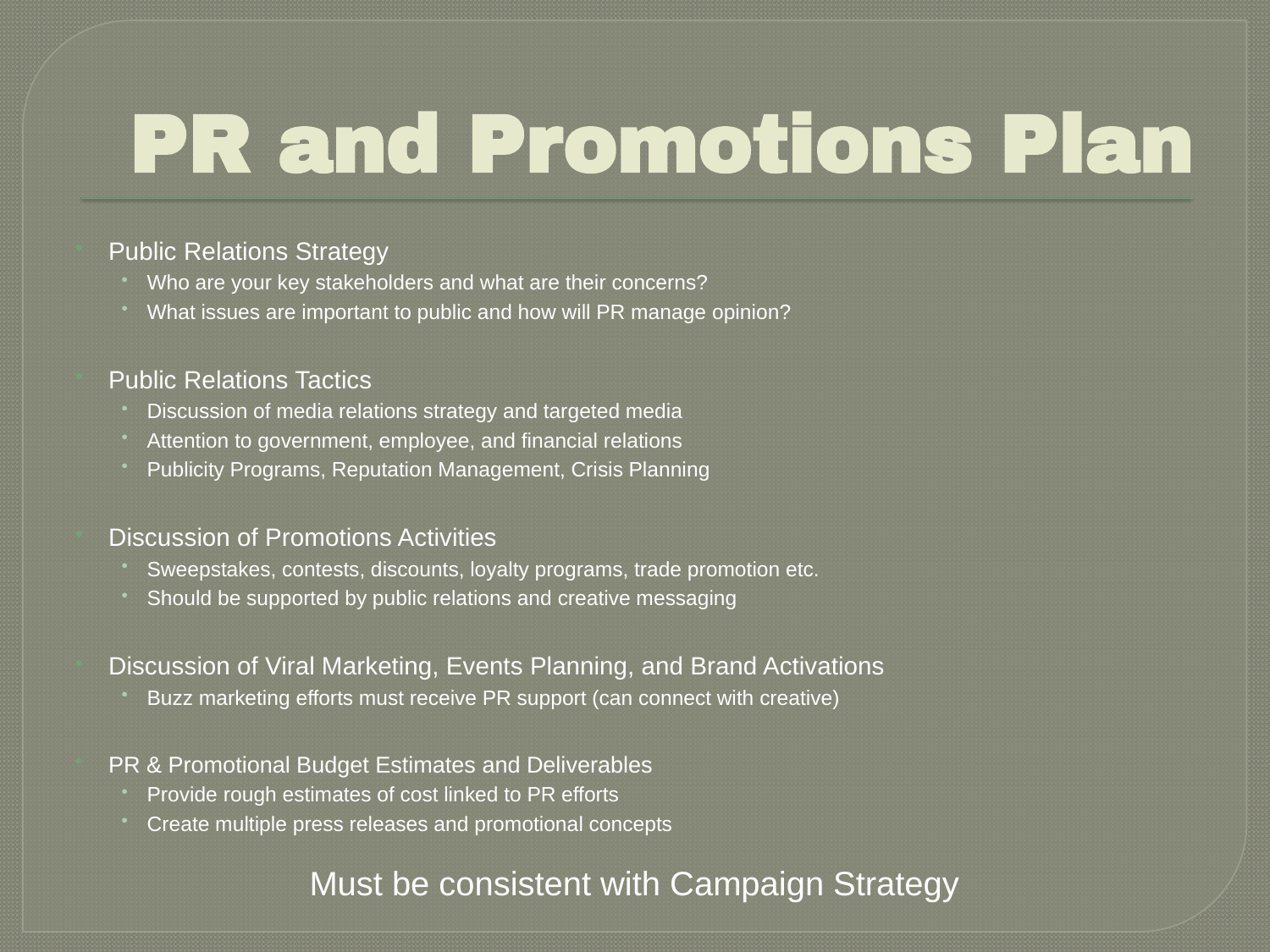

# PR and Promotions Plan
Public Relations Strategy
Who are your key stakeholders and what are their concerns?
What issues are important to public and how will PR manage opinion?

Public Relations Tactics
Discussion of media relations strategy and targeted media
Attention to government, employee, and financial relations
Publicity Programs, Reputation Management, Crisis Planning

Discussion of Promotions Activities
Sweepstakes, contests, discounts, loyalty programs, trade promotion etc.
Should be supported by public relations and creative messaging

Discussion of Viral Marketing, Events Planning, and Brand Activations
Buzz marketing efforts must receive PR support (can connect with creative)

PR & Promotional Budget Estimates and Deliverables
Provide rough estimates of cost linked to PR efforts
Create multiple press releases and promotional concepts

Must be consistent with Campaign Strategy